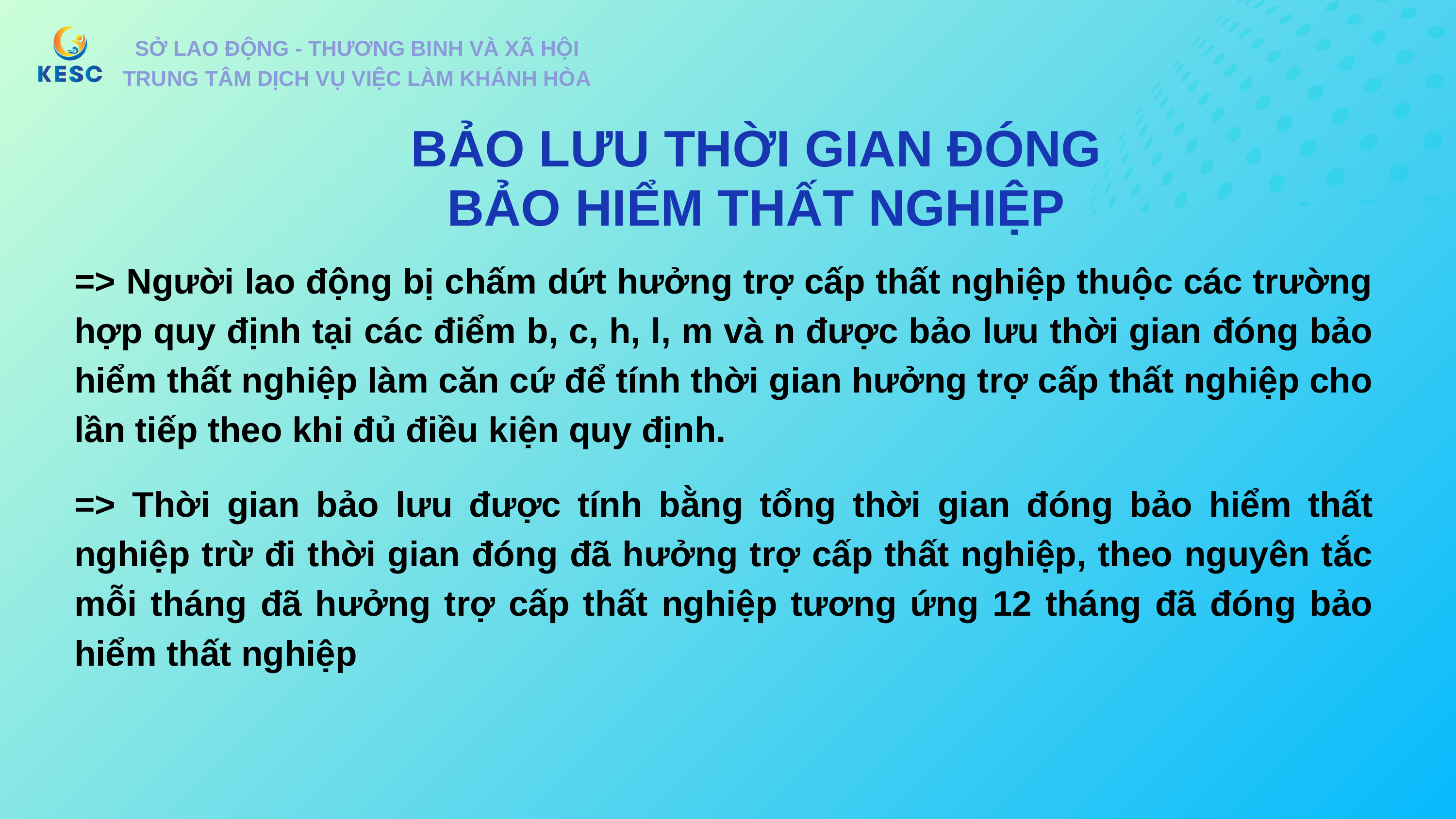

SỞ LAO ĐỘNG - THƯƠNG BINH VÀ XÃ HỘI
TRUNG TÂM DỊCH VỤ VIỆC LÀM KHÁNH HÒA
SỞ LAO ĐỘNG - THƯƠNG BINH VÀ XÃ HỘI
TRUNG TÂM DỊCH VỤ VIỆC LÀM KHÁNH HÒA
BẢO LƯU THỜI GIAN ĐÓNG
BẢO HIỂM THẤT NGHIỆP
=> Người lao động bị chấm dứt hưởng trợ cấp thất nghiệp thuộc các trường hợp quy định tại các điểm b, c, h, l, m và n được bảo lưu thời gian đóng bảo hiểm thất nghiệp làm căn cứ để tính thời gian hưởng trợ cấp thất nghiệp cho lần tiếp theo khi đủ điều kiện quy định.
=> Thời gian bảo lưu được tính bằng tổng thời gian đóng bảo hiểm thất nghiệp trừ đi thời gian đóng đã hưởng trợ cấp thất nghiệp, theo nguyên tắc mỗi tháng đã hưởng trợ cấp thất nghiệp tương ứng 12 tháng đã đóng bảo hiểm thất nghiệp